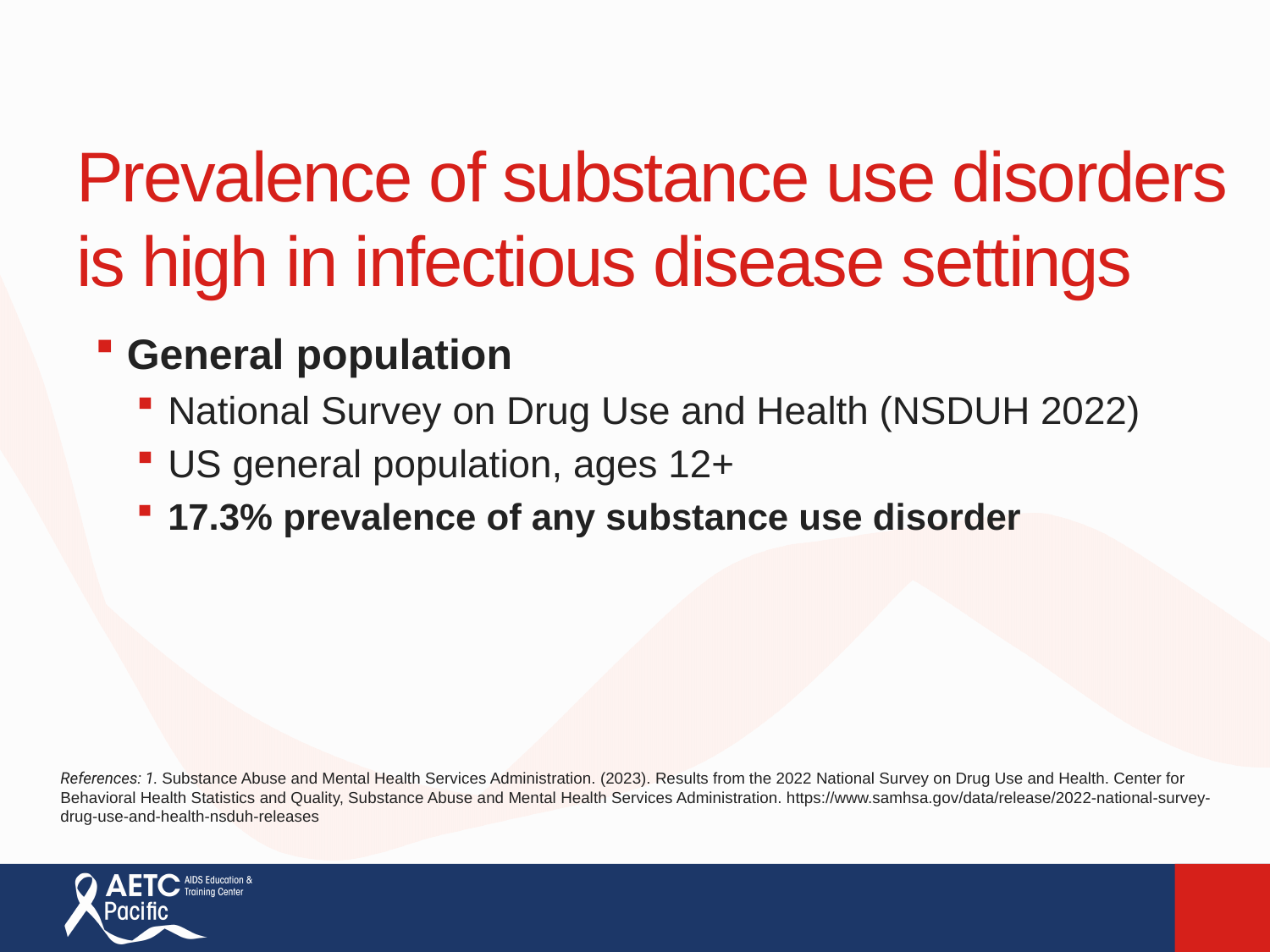

# Prevalence of substance use disorders is high in infectious disease settings
General population
National Survey on Drug Use and Health (NSDUH 2022)
US general population, ages 12+
17.3% prevalence of any substance use disorder

References: 1. Substance Abuse and Mental Health Services Administration. (2023). Results from the 2022 National Survey on Drug Use and Health. Center for Behavioral Health Statistics and Quality, Substance Abuse and Mental Health Services Administration. https://www.samhsa.gov/data/release/2022-national-survey-drug-use-and-health-nsduh-releases